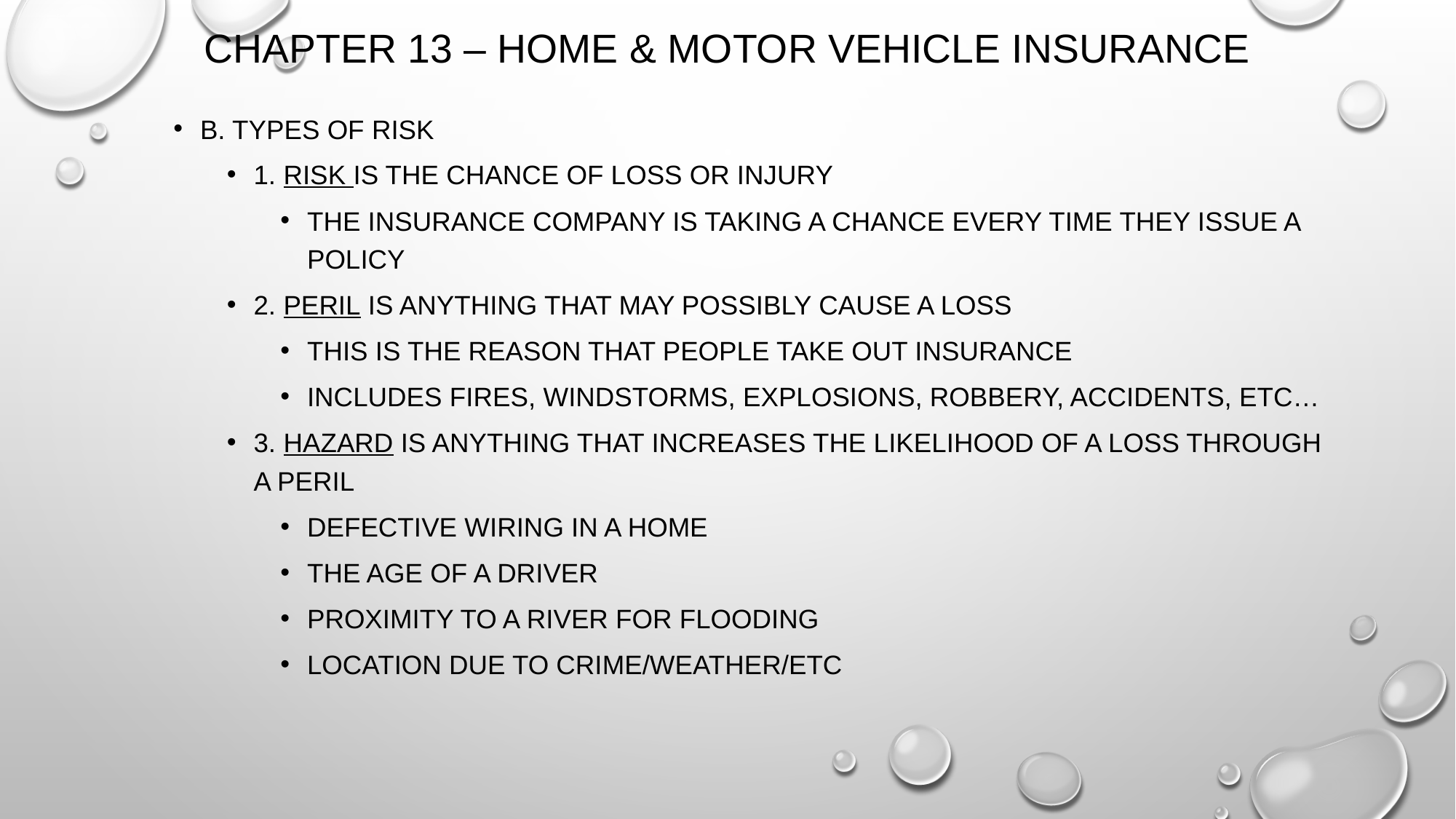

# Chapter 13 – Home & Motor Vehicle Insurance
B. Types of Risk
1. Risk is the chance of loss or injury
The insurance company is taking a chance every time they issue a policy
2. Peril is anything that may possibly cause a loss
This is the reason that people take out insurance
Includes fires, windstorms, explosions, robbery, accidents, etc…
3. Hazard is anything that increases the likelihood of a loss through a peril
Defective wiring in a home
The age of a driver
Proximity to a river for flooding
Location due to crime/weather/etc